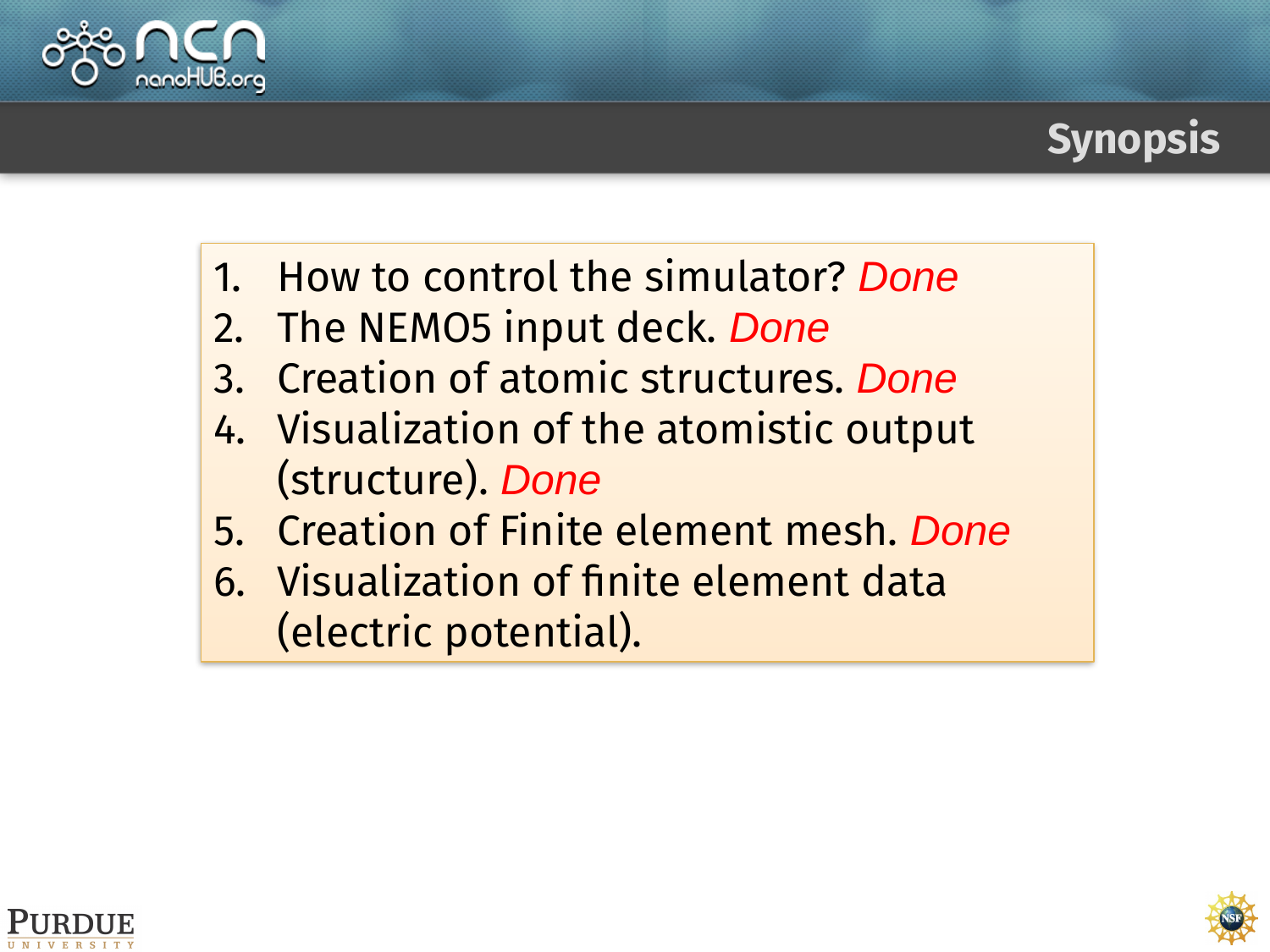

# Synopsis
How to control the simulator? Done
The NEMO5 input deck. Done
Creation of atomic structures. Done
Visualization of the atomistic output (structure). Done
Creation of Finite element mesh. Done
Visualization of finite element data (electric potential).